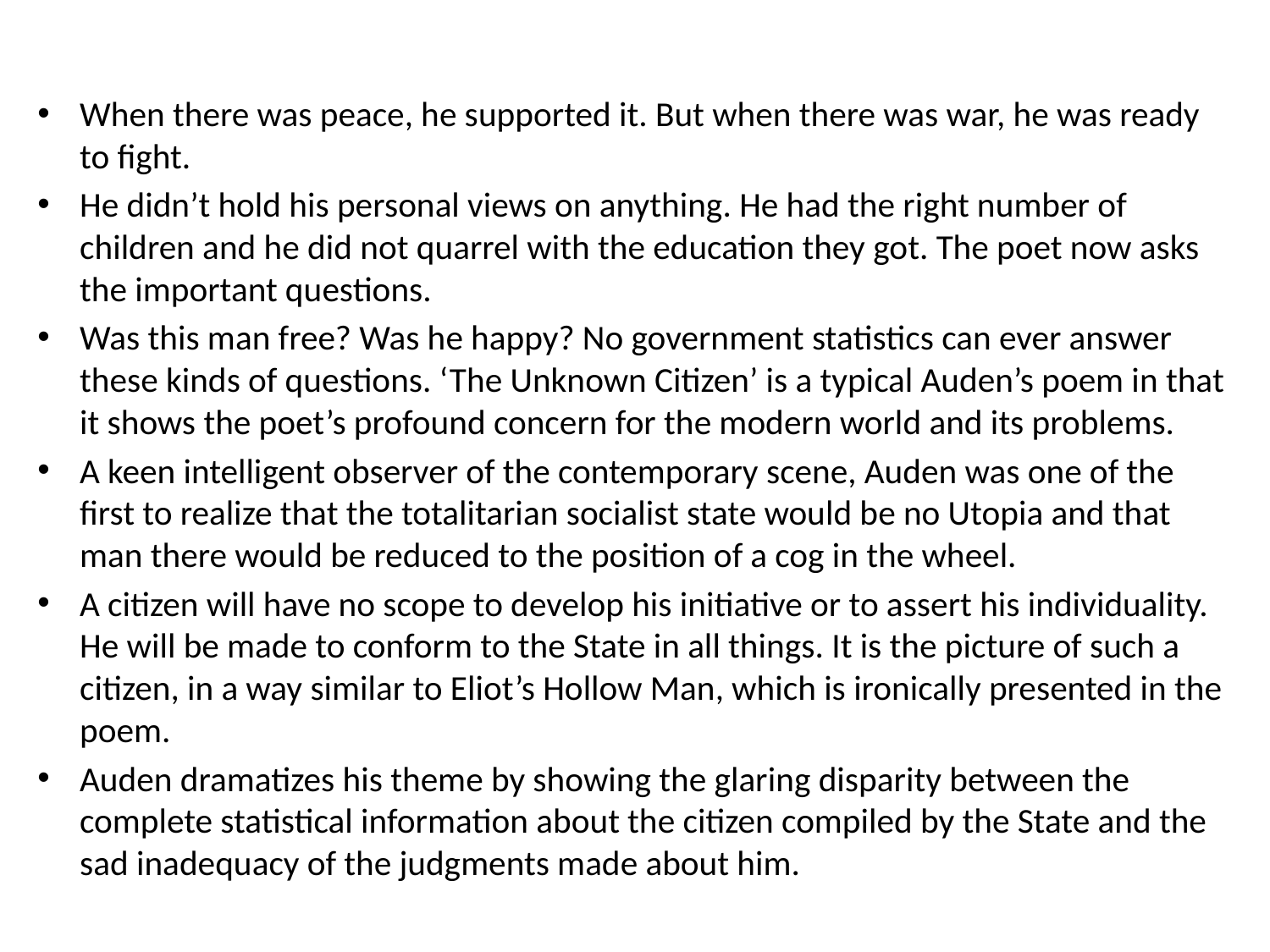

#

When there was peace, he supported it. But when there was war, he was ready to fight.
He didn’t hold his personal views on anything. He had the right number of children and he did not quarrel with the education they got. The poet now asks the important questions.
Was this man free? Was he happy? No government statistics can ever answer these kinds of questions. ‘The Unknown Citizen’ is a typical Auden’s poem in that it shows the poet’s profound concern for the modern world and its problems.
A keen intelligent observer of the contemporary scene, Auden was one of the first to realize that the totalitarian socialist state would be no Utopia and that man there would be reduced to the position of a cog in the wheel.
A citizen will have no scope to develop his initiative or to assert his individuality. He will be made to conform to the State in all things. It is the picture of such a citizen, in a way similar to Eliot’s Hollow Man, which is ironically presented in the poem.
Auden dramatizes his theme by showing the glaring disparity between the complete statistical information about the citizen compiled by the State and the sad inadequacy of the judgments made about him.